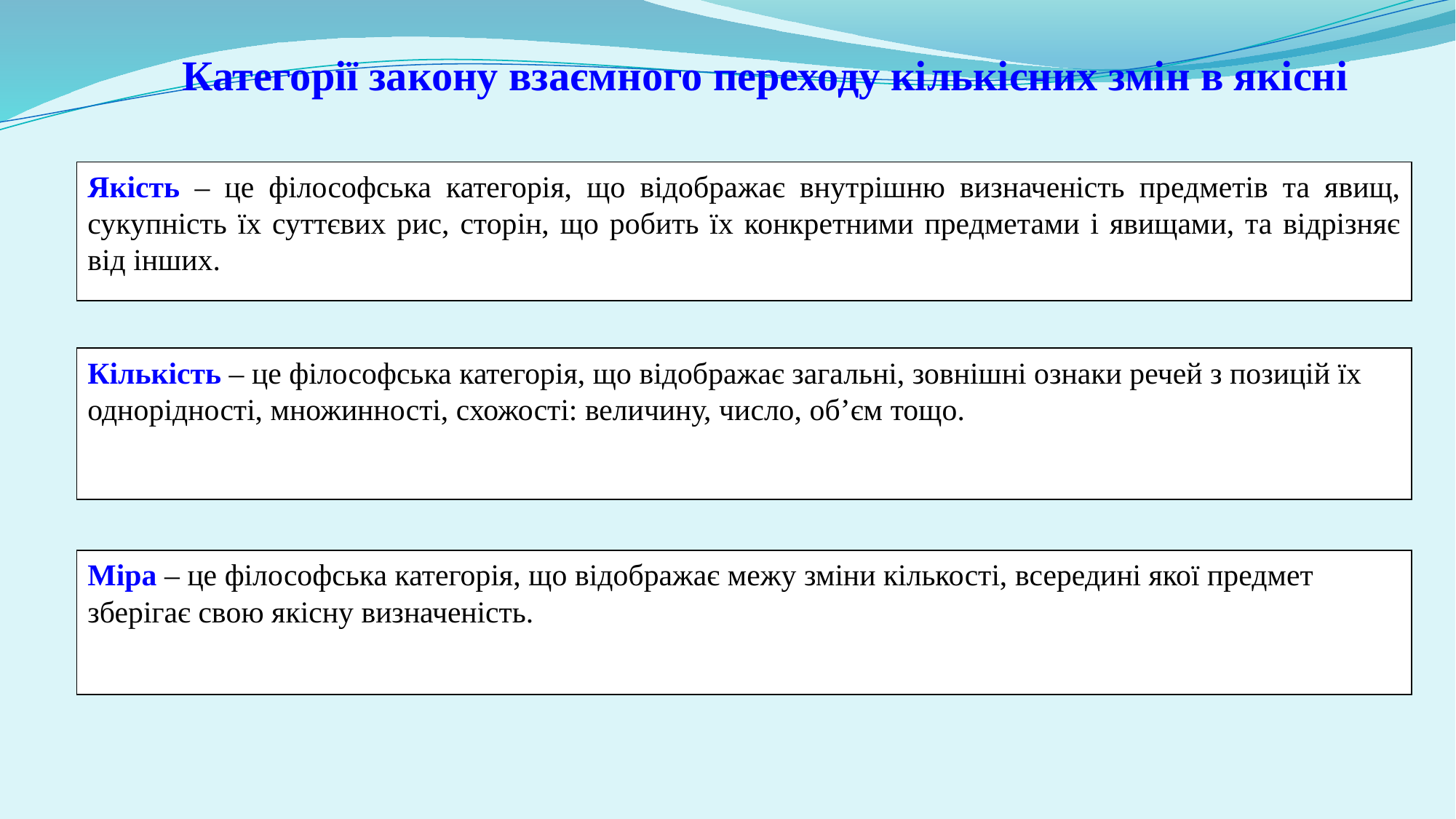

Категорії закону взаємного переходу кількісних змін в якісні
Якість – це філософська категорія, що відображає внутрішню визначеність предметів та явищ, сукупність їх суттєвих рис, сторін, що робить їх конкретними предметами і явищами, та відрізняє від інших.
Кількість – це філософська категорія, що відображає загальні, зовнішні ознаки речей з позицій їх однорідності, множинності, схожості: величину, число, об’єм тощо.
Міра – це філософська категорія, що відображає межу зміни кількості, всередині якої предмет зберігає свою якісну визначеність.